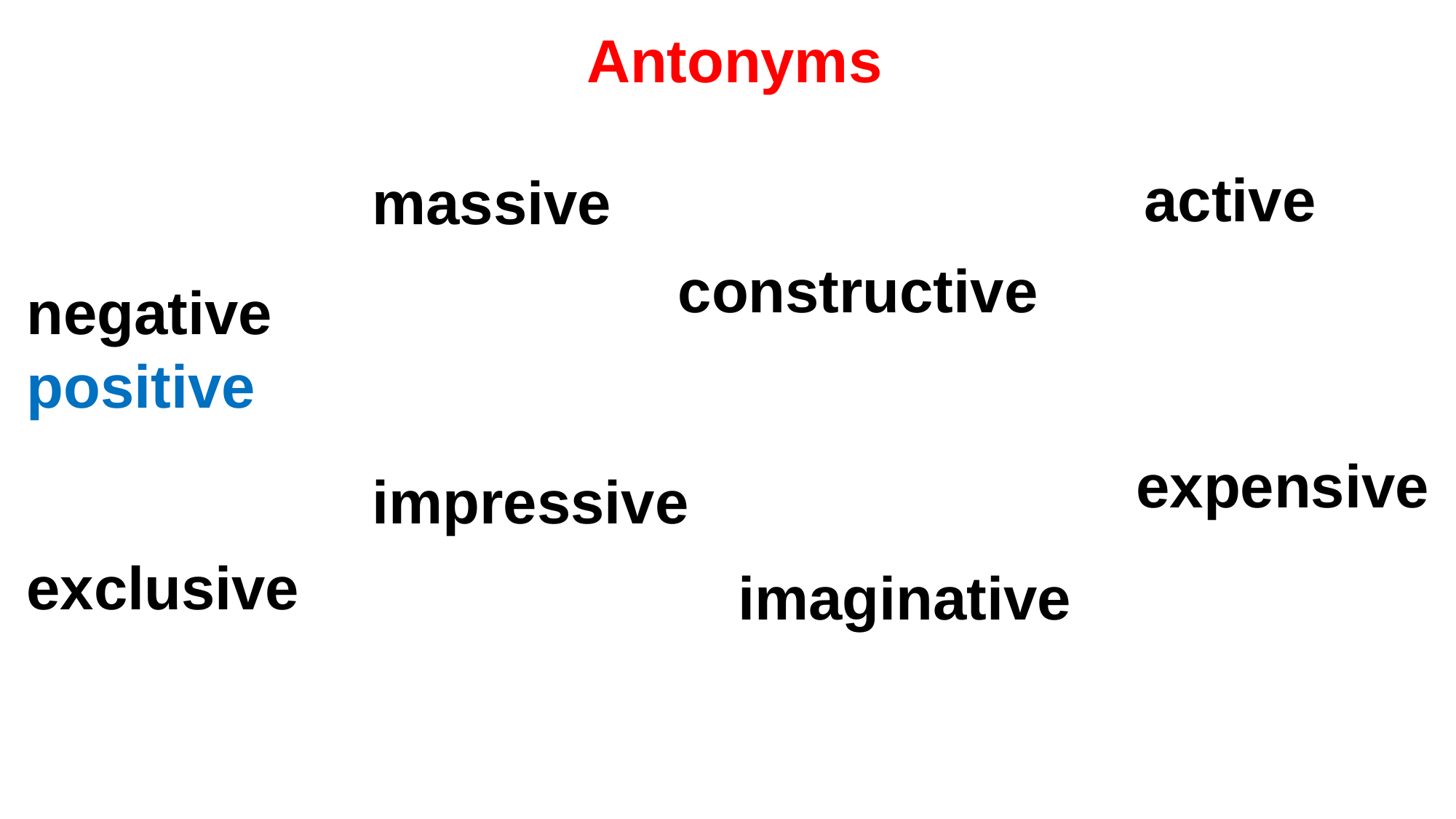

Antonyms
active

massive

constructive

negative
positive

expensive

impressive

exclusive

imaginative